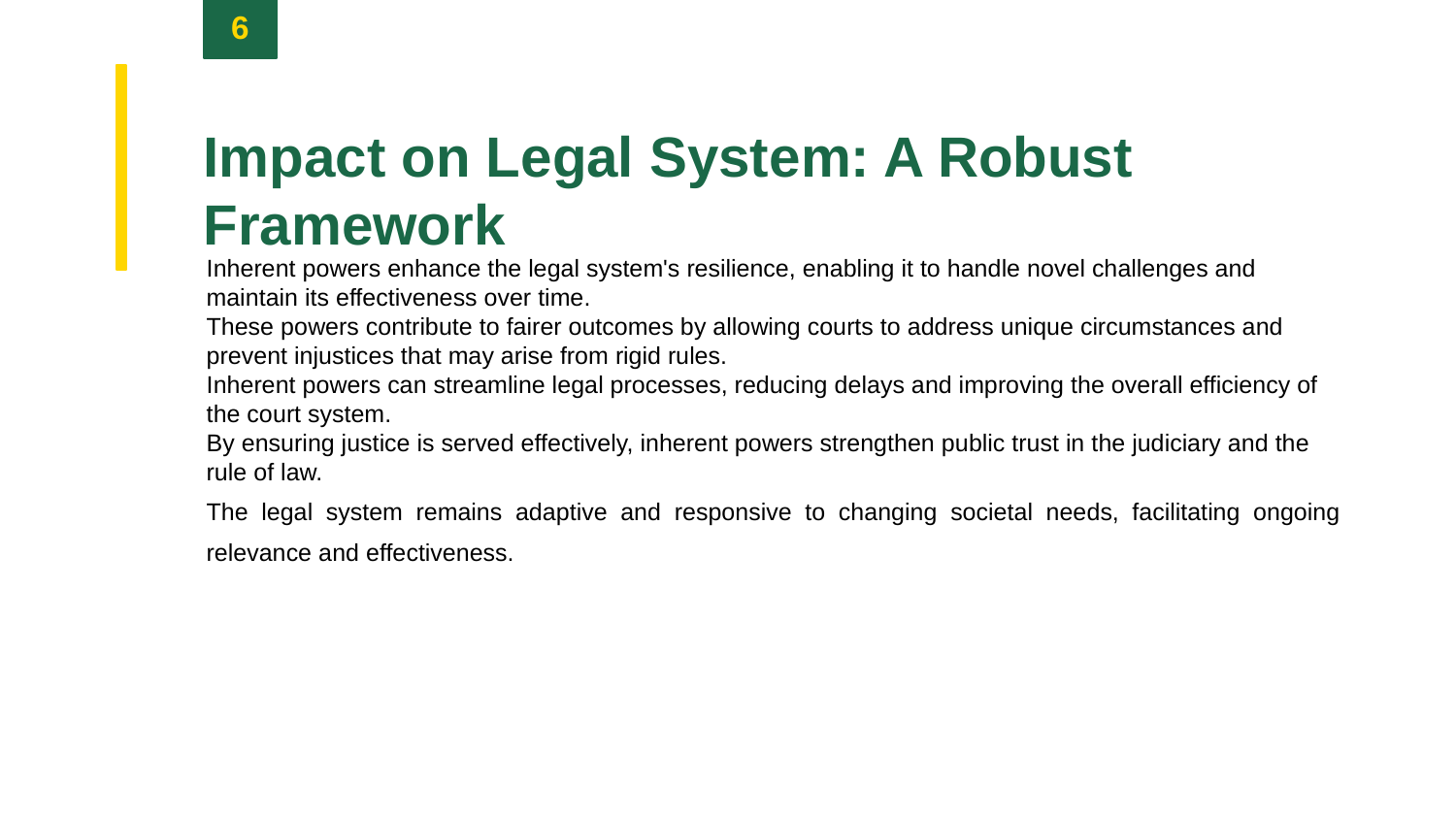

6

Impact on Legal System: A Robust Framework
Inherent powers enhance the legal system's resilience, enabling it to handle novel challenges and maintain its effectiveness over time.
These powers contribute to fairer outcomes by allowing courts to address unique circumstances and prevent injustices that may arise from rigid rules.
Inherent powers can streamline legal processes, reducing delays and improving the overall efficiency of the court system.
By ensuring justice is served effectively, inherent powers strengthen public trust in the judiciary and the rule of law.
The legal system remains adaptive and responsive to changing societal needs, facilitating ongoing relevance and effectiveness.